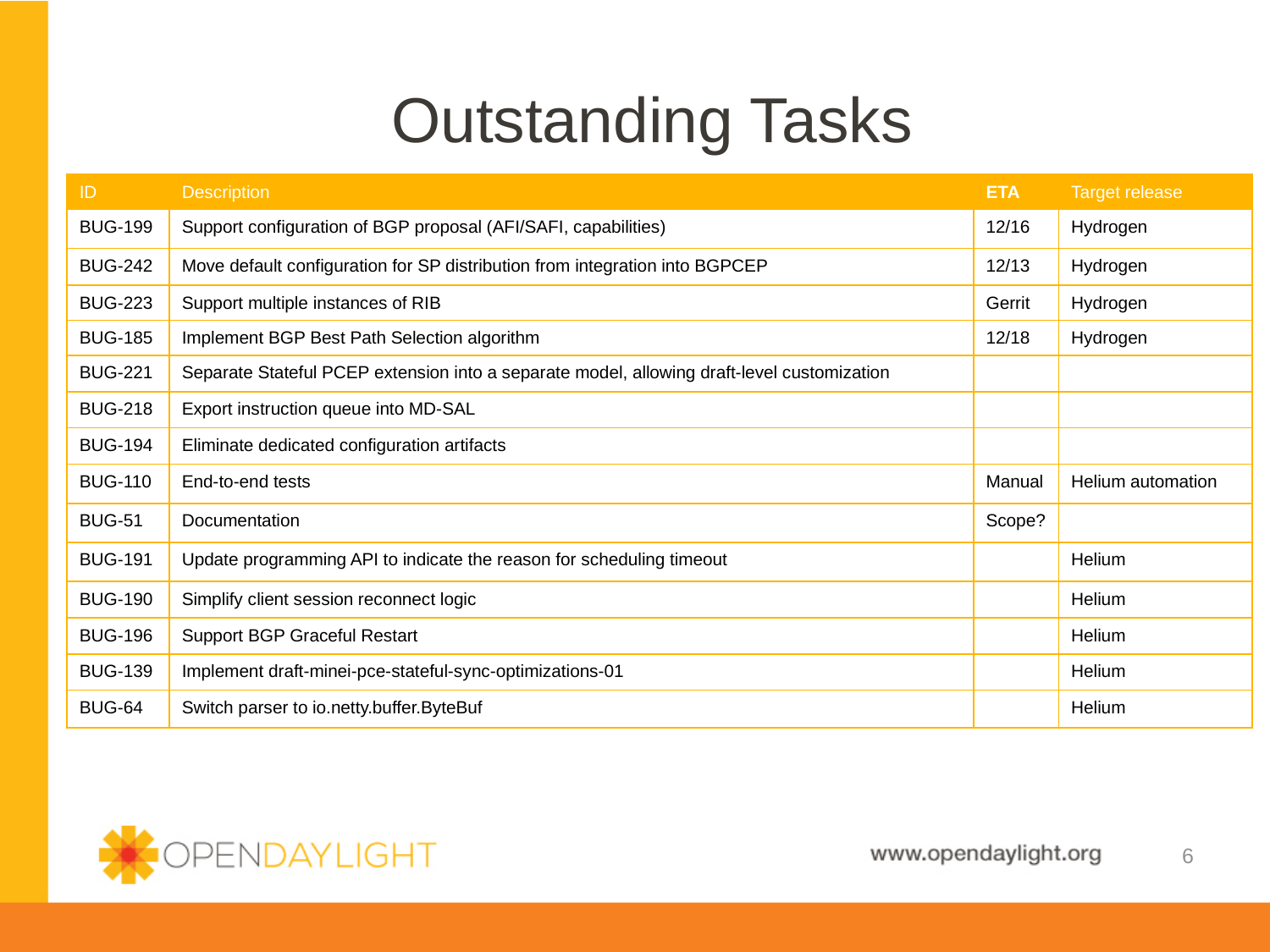

# Outstanding Tasks
| ID | Description | ETA | Target release |
| --- | --- | --- | --- |
| BUG-199 | Support configuration of BGP proposal (AFI/SAFI, capabilities) | 12/16 | Hydrogen |
| BUG-242 | Move default configuration for SP distribution from integration into BGPCEP | 12/13 | Hydrogen |
| BUG-223 | Support multiple instances of RIB | Gerrit | Hydrogen |
| BUG-185 | Implement BGP Best Path Selection algorithm | 12/18 | Hydrogen |
| BUG-221 | Separate Stateful PCEP extension into a separate model, allowing draft-level customization |  |  |
| BUG-218 | Export instruction queue into MD-SAL |  |  |
| BUG-194 | Eliminate dedicated configuration artifacts |  |  |
| BUG-110 | End-to-end tests | Manual | Helium automation |
| BUG-51 | Documentation | Scope? |  |
| BUG-191 | Update programming API to indicate the reason for scheduling timeout |  | Helium |
| BUG-190 | Simplify client session reconnect logic |  | Helium |
| BUG-196 | Support BGP Graceful Restart |  | Helium |
| BUG-139 | Implement draft-minei-pce-stateful-sync-optimizations-01 |  | Helium |
| BUG-64 | Switch parser to io.netty.buffer.ByteBuf |  | Helium |
6